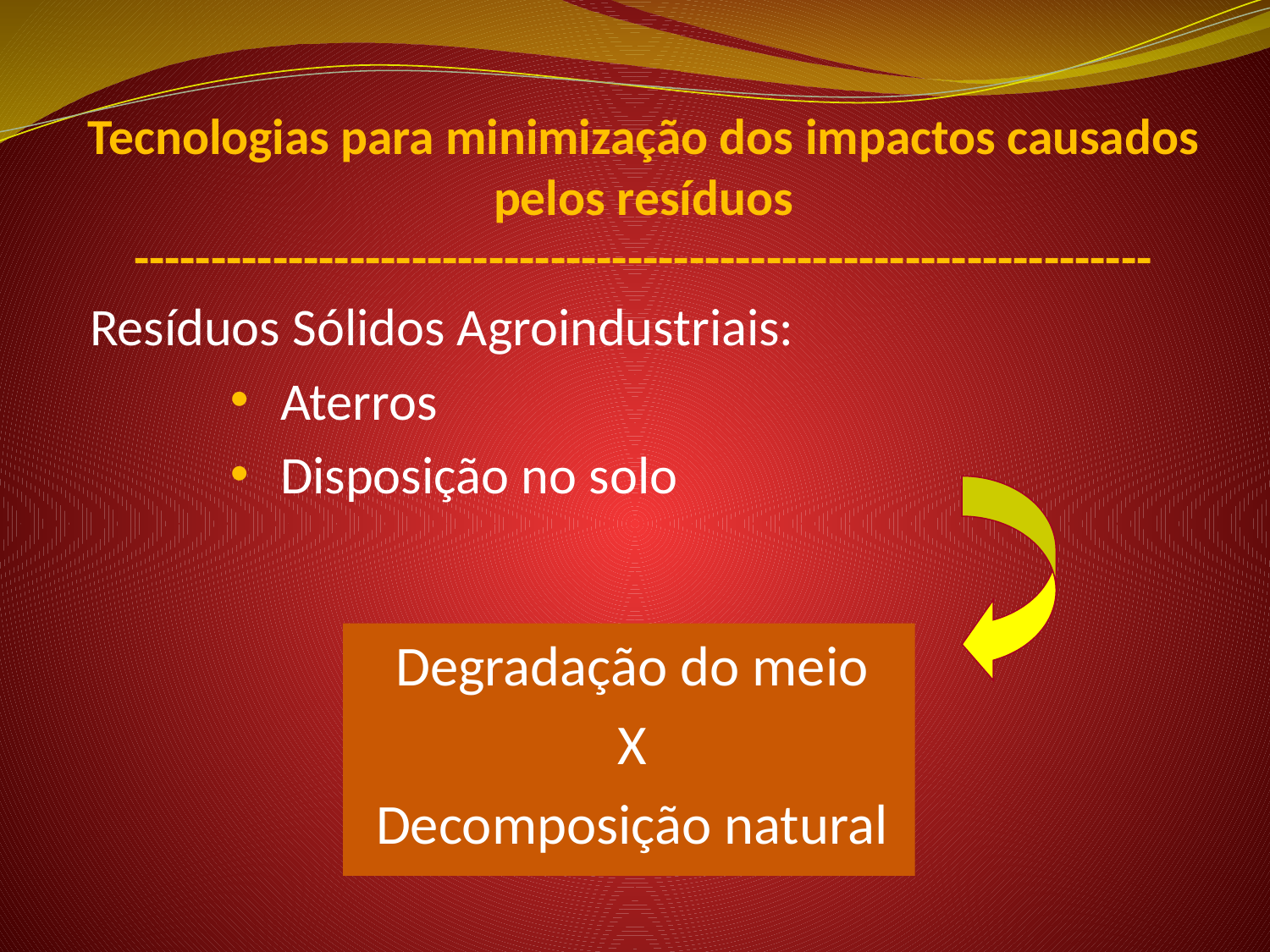

Tecnologias para minimização dos impactos causados pelos resíduos
------------------------------------------------------------------
	Resíduos Sólidos Agroindustriais:
Aterros
Disposição no solo

Degradação do meio
X
Decomposição natural